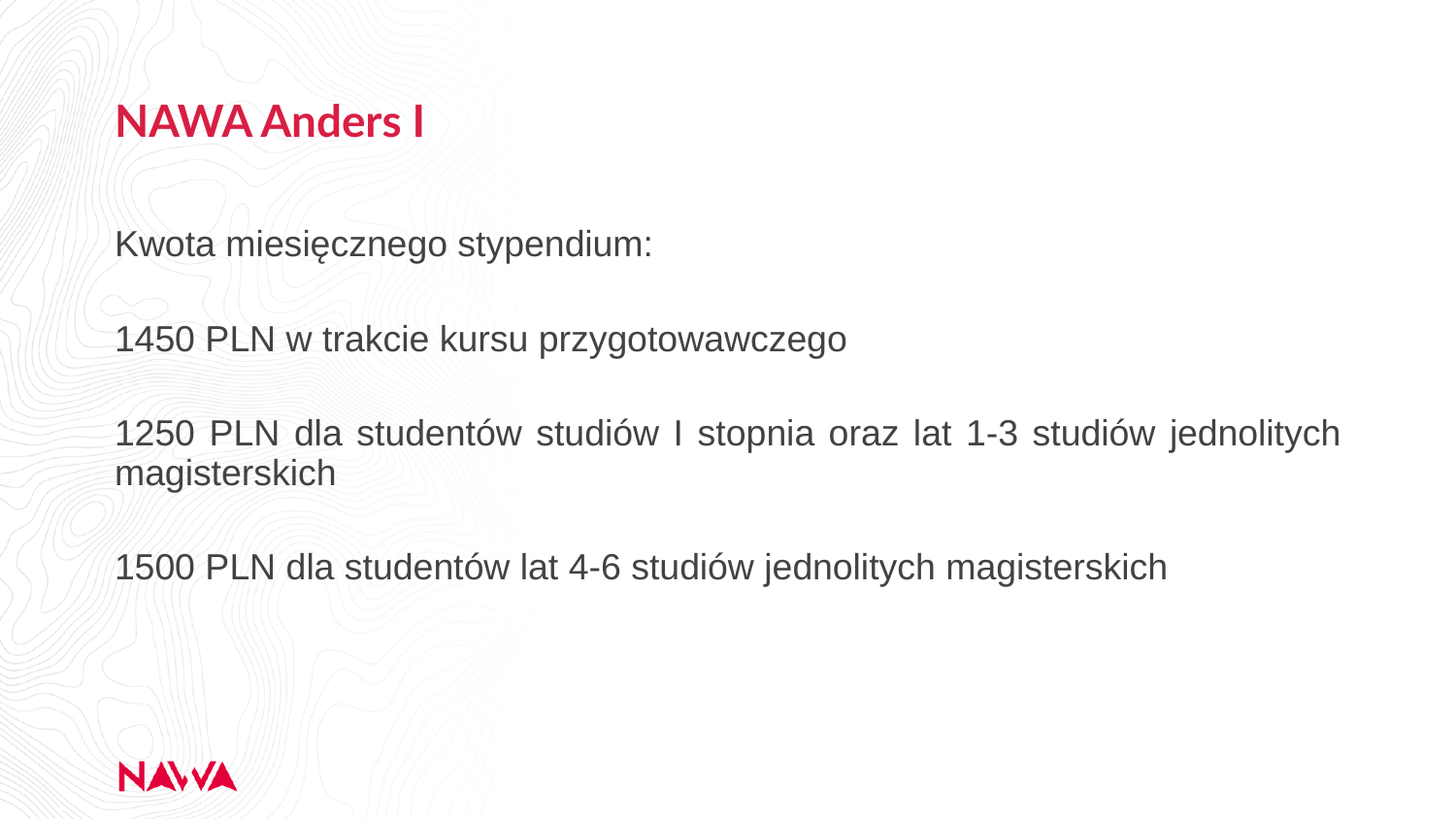

# NAWA Anders I
Kwota miesięcznego stypendium:

1450 PLN w trakcie kursu przygotowawczego

1250 PLN dla studentów studiów I stopnia oraz lat 1-3 studiów jednolitych magisterskich

1500 PLN dla studentów lat 4-6 studiów jednolitych magisterskich